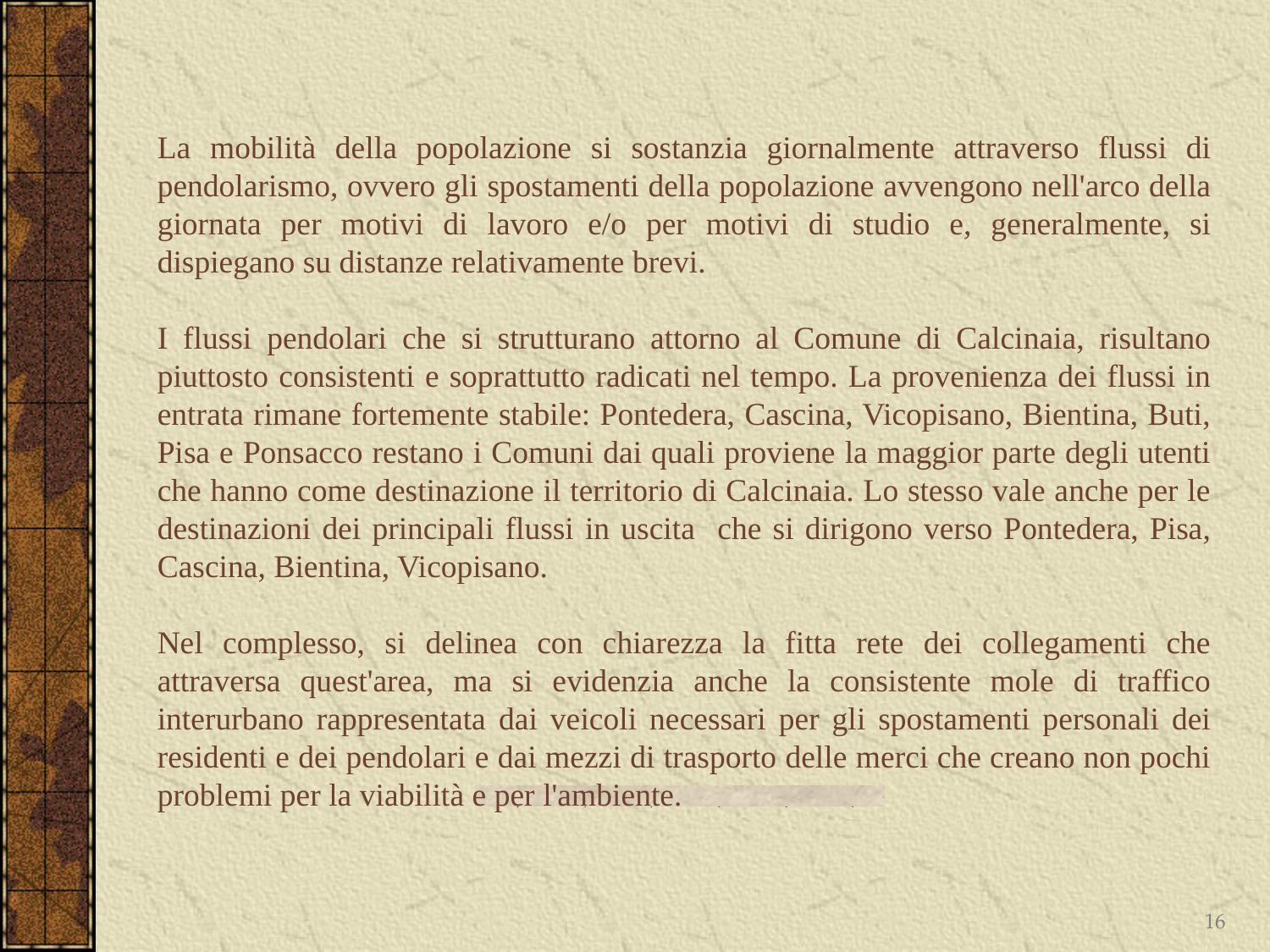

La mobilità della popolazione si sostanzia giornalmente attraverso flussi di pendolarismo, ovvero gli spostamenti della popolazione avvengono nell'arco della giornata per motivi di lavoro e/o per motivi di studio e, generalmente, si dispiegano su distanze relativamente brevi.

I flussi pendolari che si strutturano attorno al Comune di Calcinaia, risultano piuttosto consistenti e soprattutto radicati nel tempo. La provenienza dei flussi in entrata rimane fortemente stabile: Pontedera, Cascina, Vicopisano, Bientina, Buti, Pisa e Ponsacco restano i Comuni dai quali proviene la maggior parte degli utenti che hanno come destinazione il territorio di Calcinaia. Lo stesso vale anche per le destinazioni dei principali flussi in uscita  che si dirigono verso Pontedera, Pisa, Cascina, Bientina, Vicopisano.

Nel complesso, si delinea con chiarezza la fitta rete dei collegamenti che attraversa quest'area, ma si evidenzia anche la consistente mole di traffico interurbano rappresentata dai veicoli necessari per gli spostamenti personali dei residenti e dei pendolari e dai mezzi di trasporto delle merci che creano non pochi problemi per la viabilità e per l'ambiente.

16